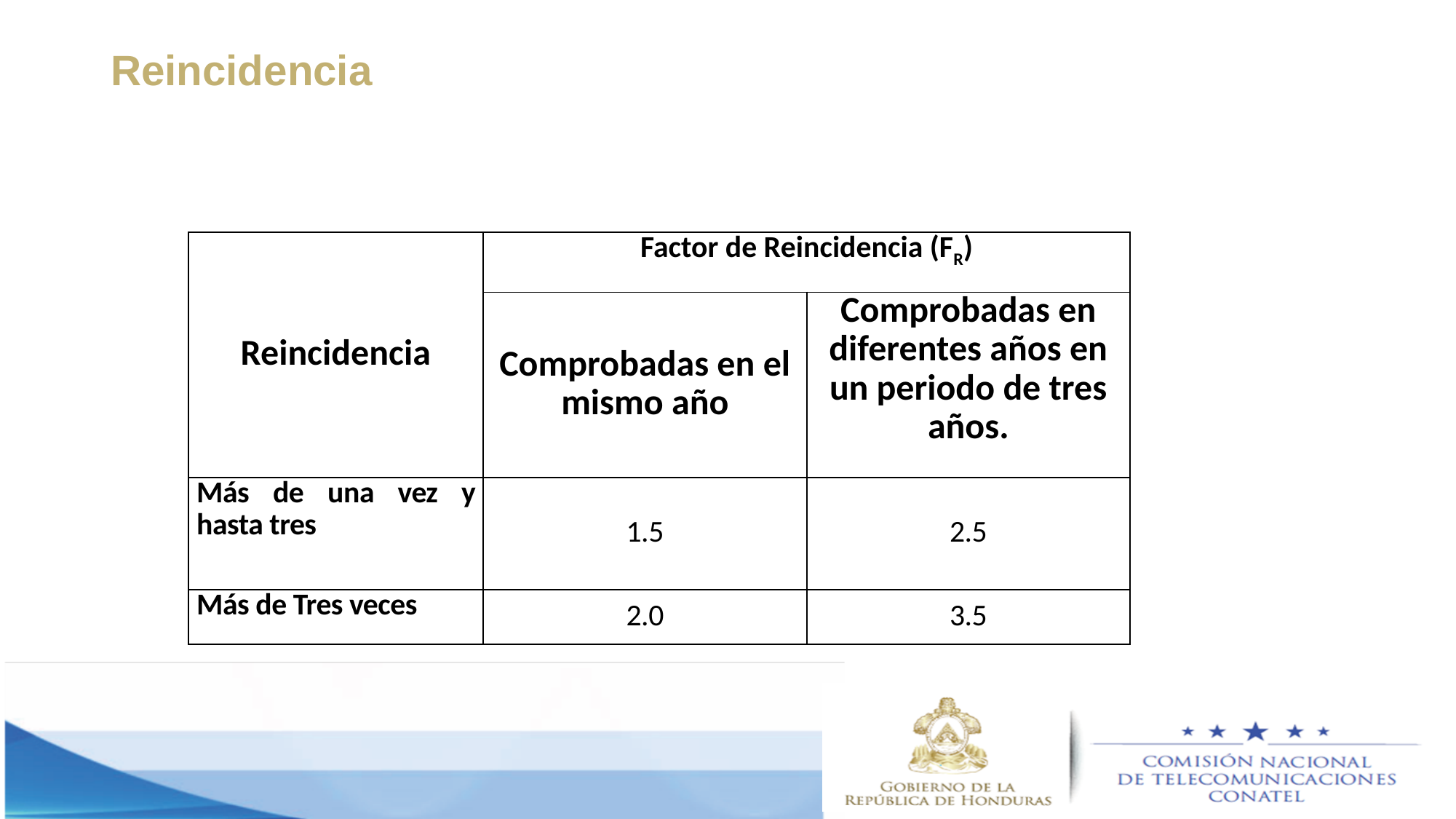

# Reincidencia
| Reincidencia | Factor de Reincidencia (FR) |  |
| --- | --- | --- |
|  | Comprobadas en el mismo año | Comprobadas en diferentes años en un periodo de tres años. |
| Más de una vez y hasta tres | 1.5 | 2.5 |
| Más de Tres veces | 2.0 | 3.5 |